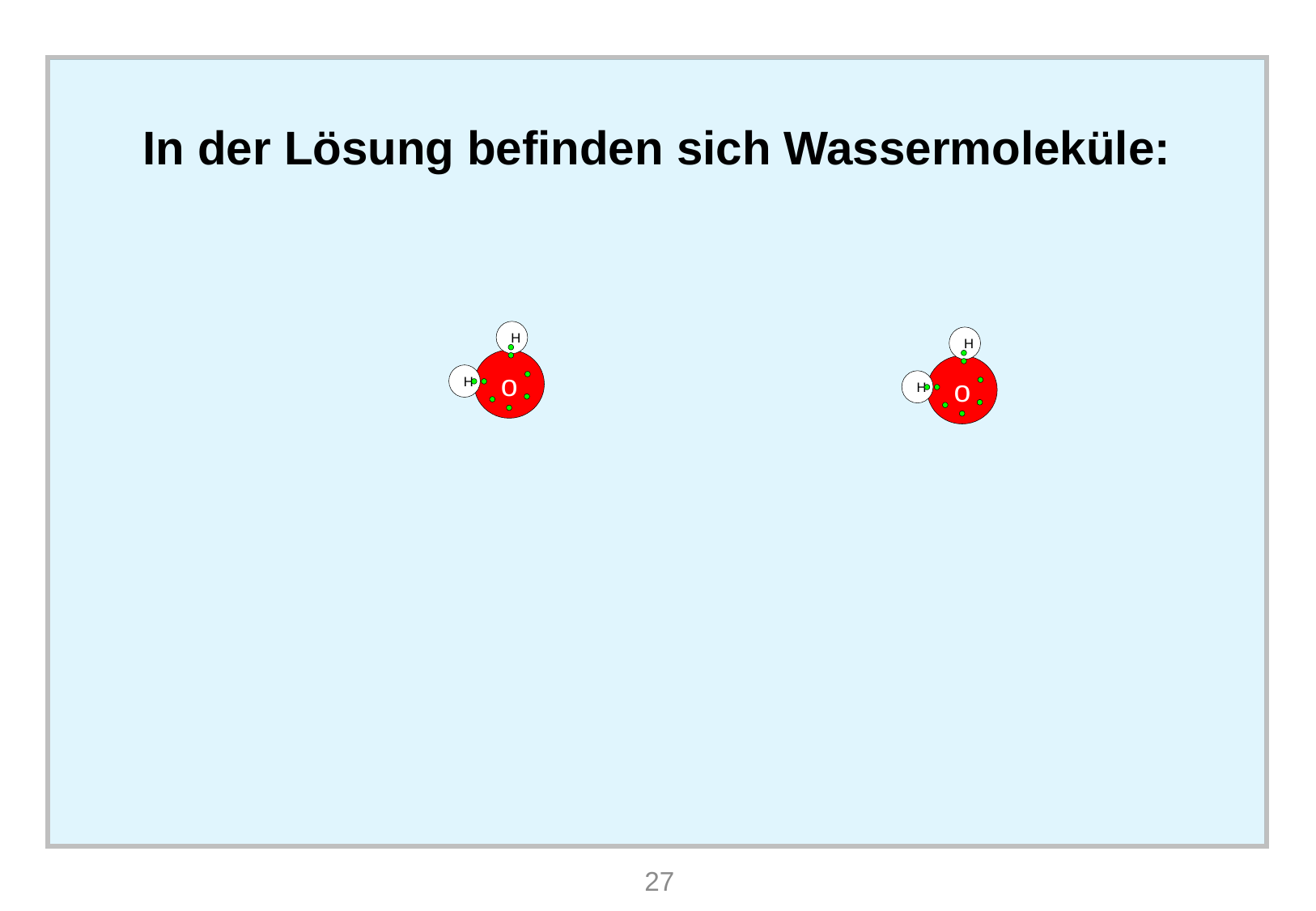

# In der Lösung befinden sich Wassermoleküle:
H

o

H

H

o

H

27